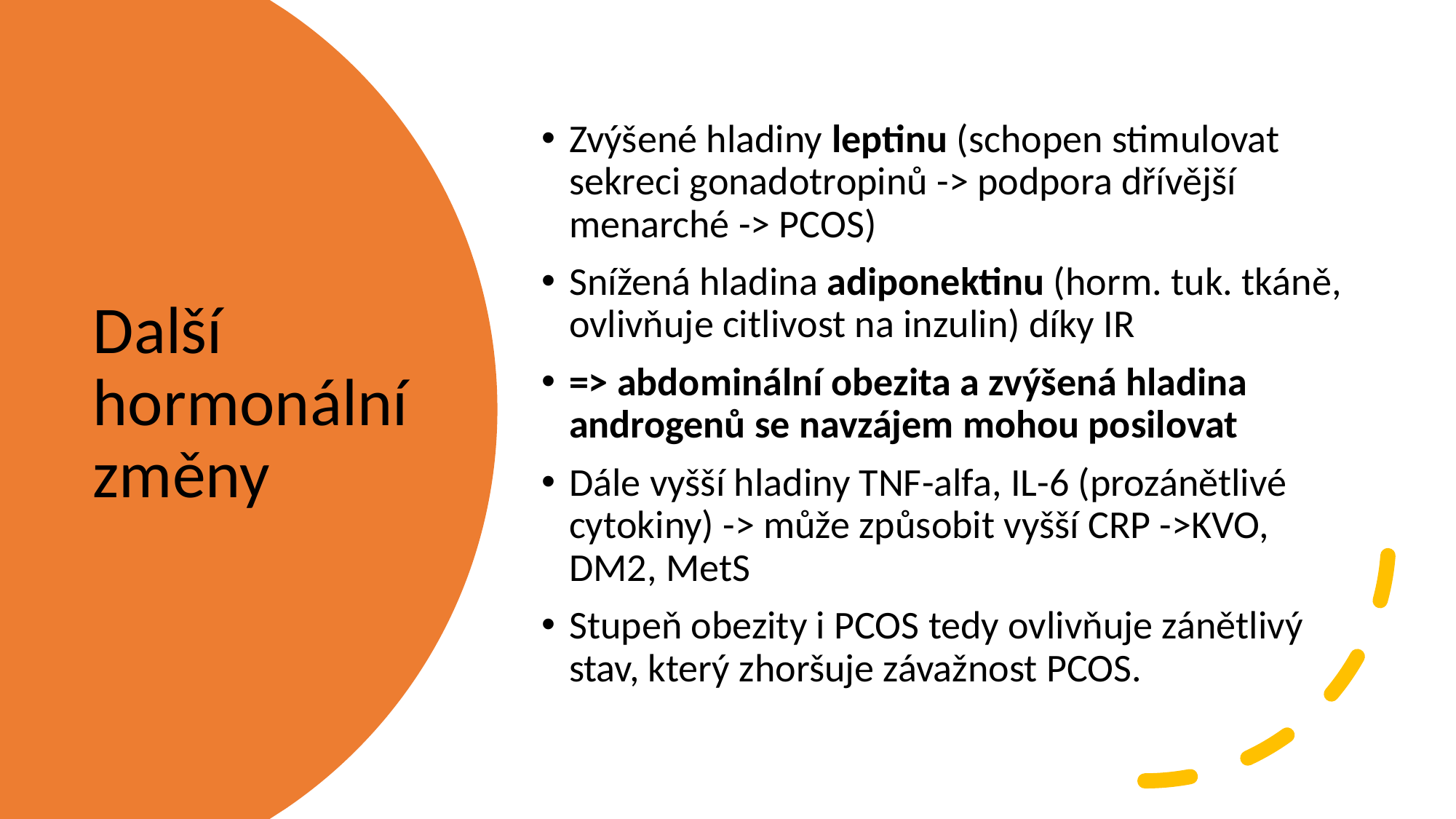

Zvýšené hladiny leptinu (schopen stimulovat sekreci gonadotropinů -> podpora dřívější menarché -> PCOS)
Snížená hladina adiponektinu (horm. tuk. tkáně, ovlivňuje citlivost na inzulin) díky IR
=> abdominální obezita a zvýšená hladina androgenů se navzájem mohou posilovat
Dále vyšší hladiny TNF-alfa, IL-6 (prozánětlivé cytokiny) -> může způsobit vyšší CRP ->KVO, DM2, MetS
Stupeň obezity i PCOS tedy ovlivňuje zánětlivý stav, který zhoršuje závažnost PCOS.
# Další hormonální změny